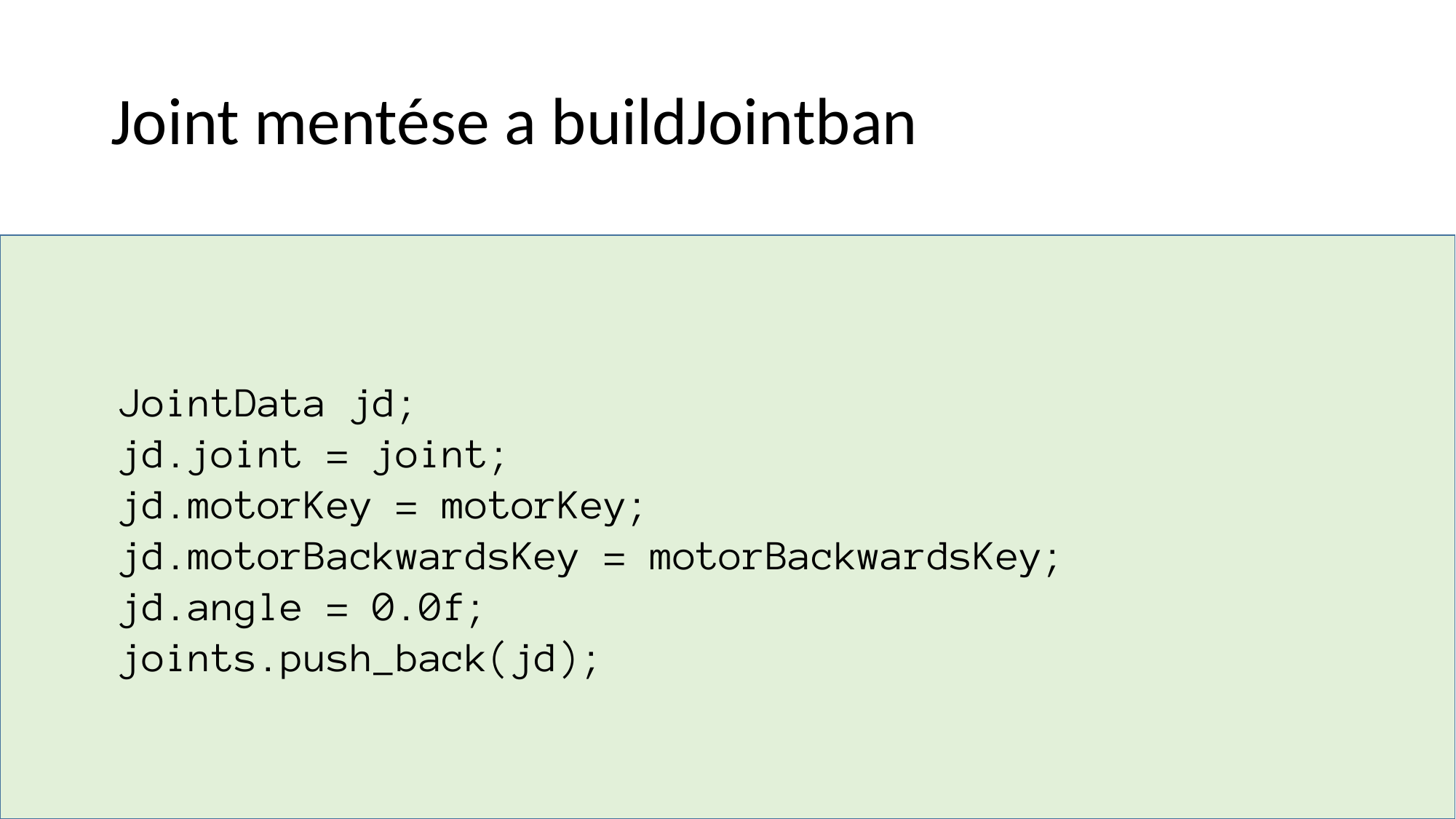

# Joint mentése a buildJointban
	JointData jd;
	jd.joint = joint;
	jd.motorKey = motorKey;
	jd.motorBackwardsKey = motorBackwardsKey;
	jd.angle = 0.0f;
	joints.push_back(jd);